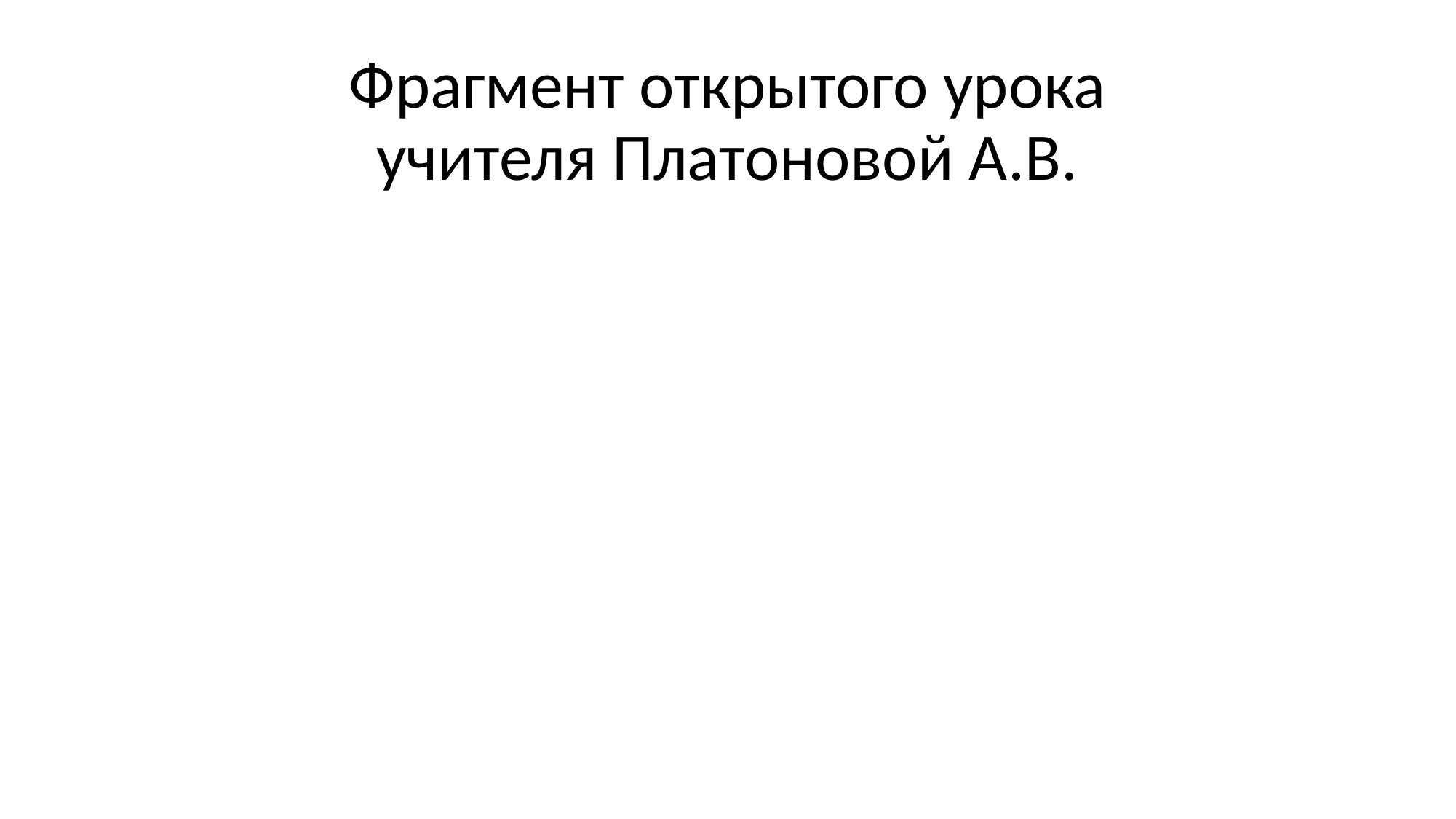

# Фрагмент открытого урока учителя Платоновой А.В.